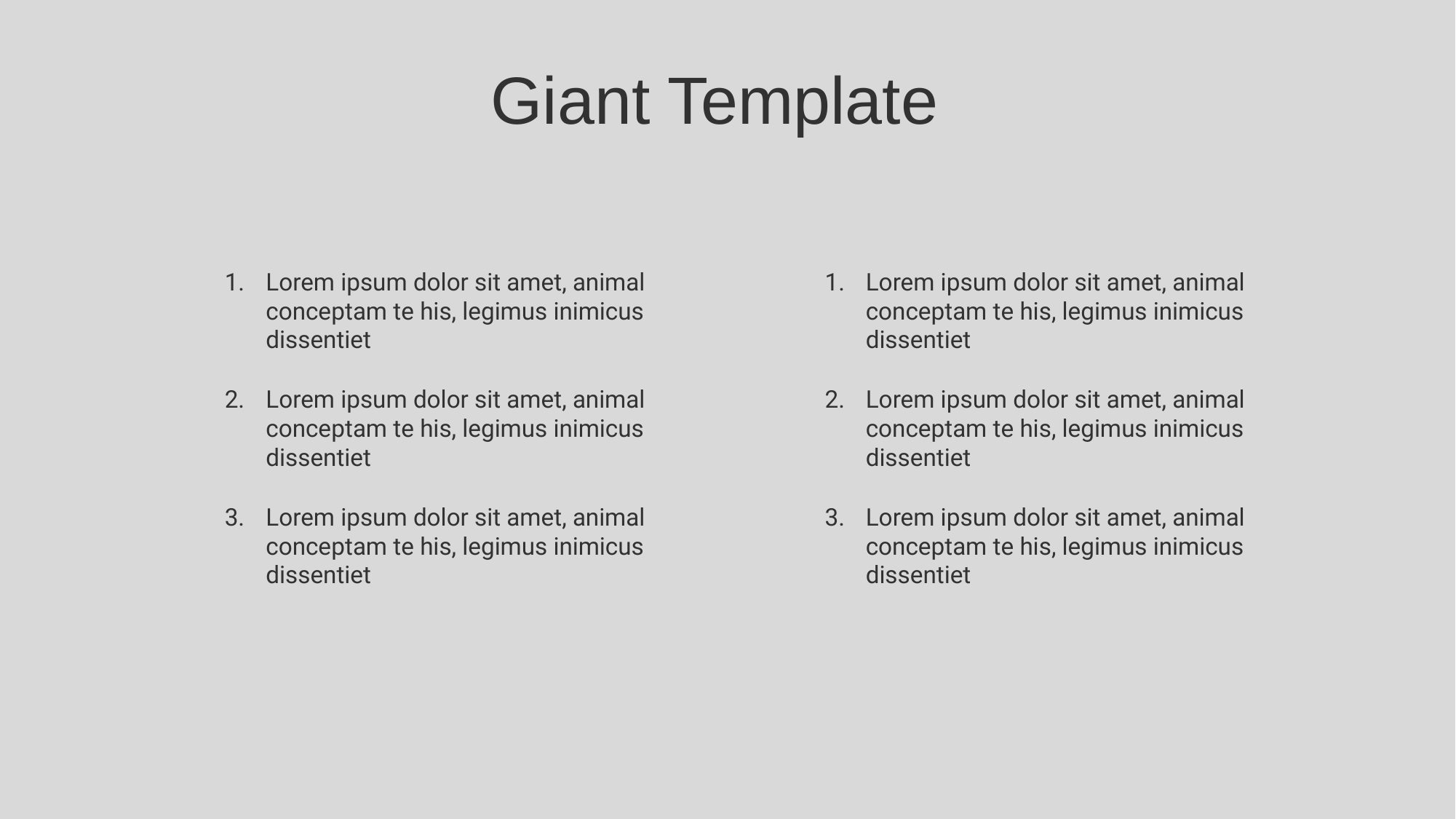

Giant Template
Lorem ipsum dolor sit amet, animal conceptam te his, legimus inimicus dissentiet
Lorem ipsum dolor sit amet, animal conceptam te his, legimus inimicus dissentiet
Lorem ipsum dolor sit amet, animal conceptam te his, legimus inimicus dissentiet

Lorem ipsum dolor sit amet, animal conceptam te his, legimus inimicus dissentiet
Lorem ipsum dolor sit amet, animal conceptam te his, legimus inimicus dissentiet
Lorem ipsum dolor sit amet, animal conceptam te his, legimus inimicus dissentiet